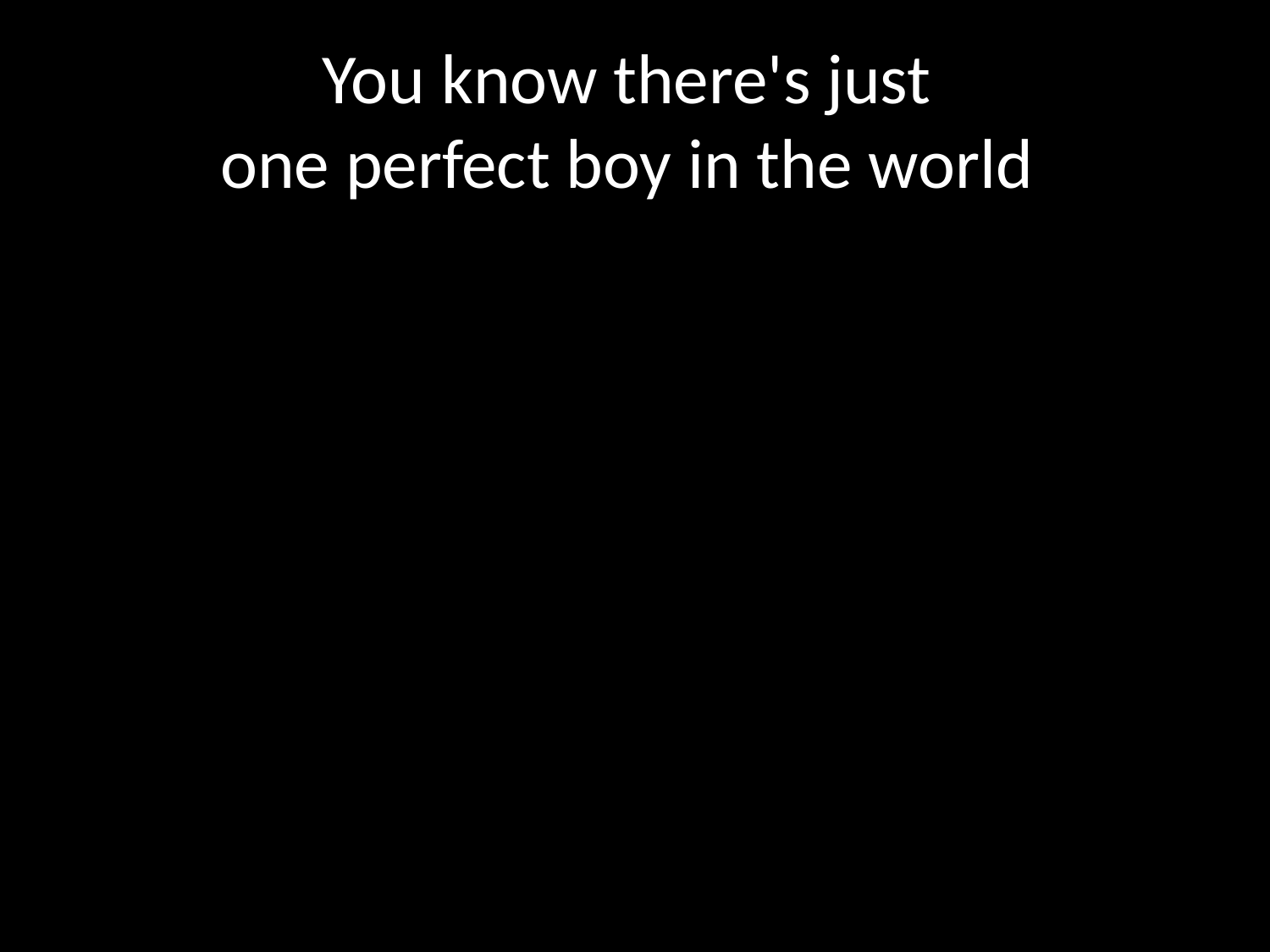

# You know there's just one perfect boy in the world